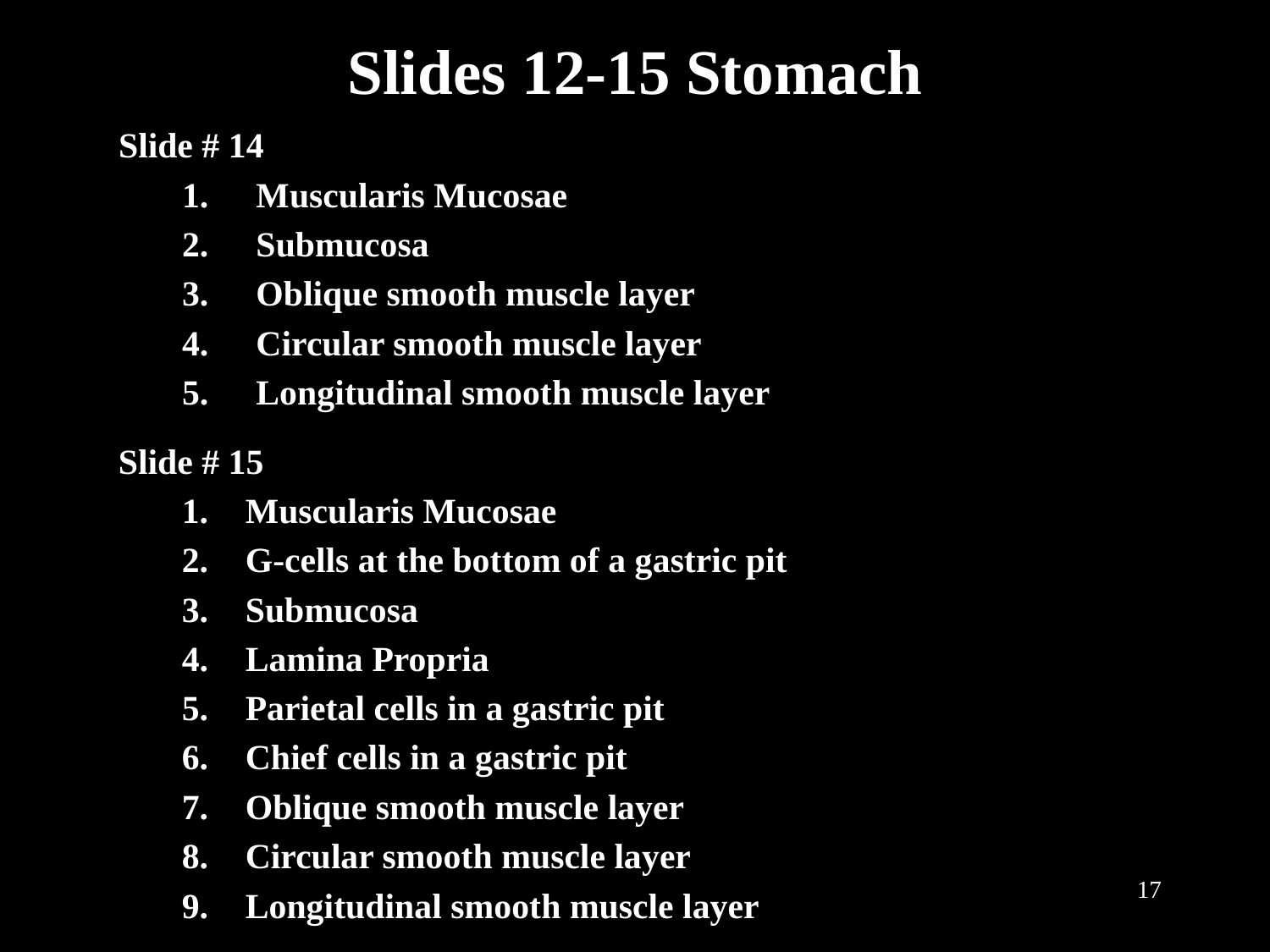

# Slides 12-15 Stomach
Slide # 14
Muscularis Mucosae
Submucosa
Oblique smooth muscle layer
Circular smooth muscle layer
Longitudinal smooth muscle layer

Slide # 15
Muscularis Mucosae
G-cells at the bottom of a gastric pit
Submucosa
Lamina Propria
Parietal cells in a gastric pit
Chief cells in a gastric pit
Oblique smooth muscle layer
Circular smooth muscle layer
Longitudinal smooth muscle layer

17